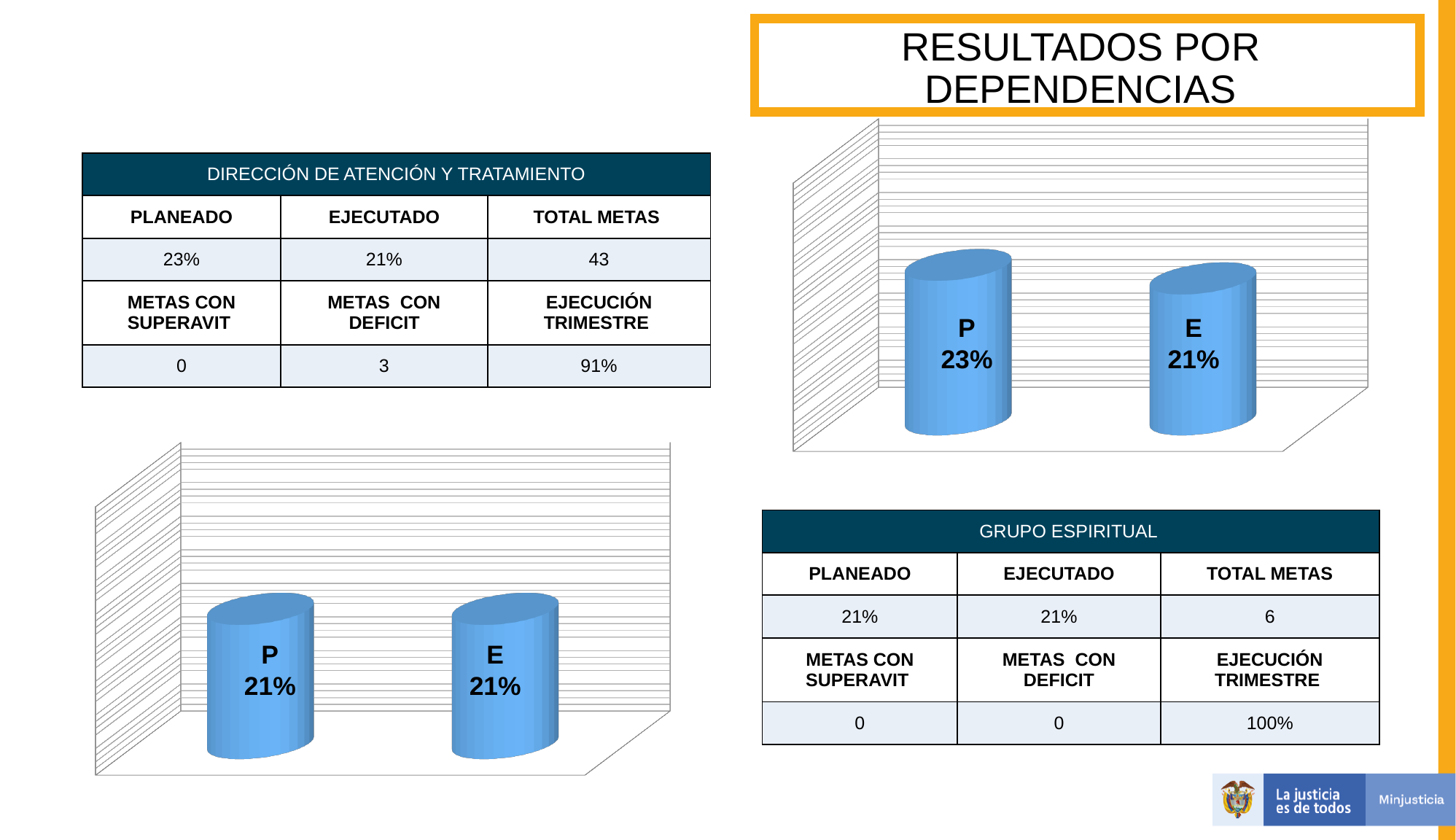

RESULTADOS POR DEPENDENCIAS

[unsupported chart]

| DIRECCIÓN DE ATENCIÓN Y TRATAMIENTO |  |  |
| --- | --- | --- |
| PLANEADO | EJECUTADO | TOTAL METAS |
| 23% | 21% | 43 |
| METAS CON SUPERAVIT | METAS CON DEFICIT | EJECUCIÓN TRIMESTRE |
| 0 | 3 | 91% |
P
23%
E
21%

[unsupported chart]

| GRUPO ESPIRITUAL |  |  |
| --- | --- | --- |
| PLANEADO | EJECUTADO | TOTAL METAS |
| 21% | 21% | 6 |
| METAS CON SUPERAVIT | METAS CON DEFICIT | EJECUCIÓN TRIMESTRE |
| 0 | 0 | 100% |
P
21%
E
21%